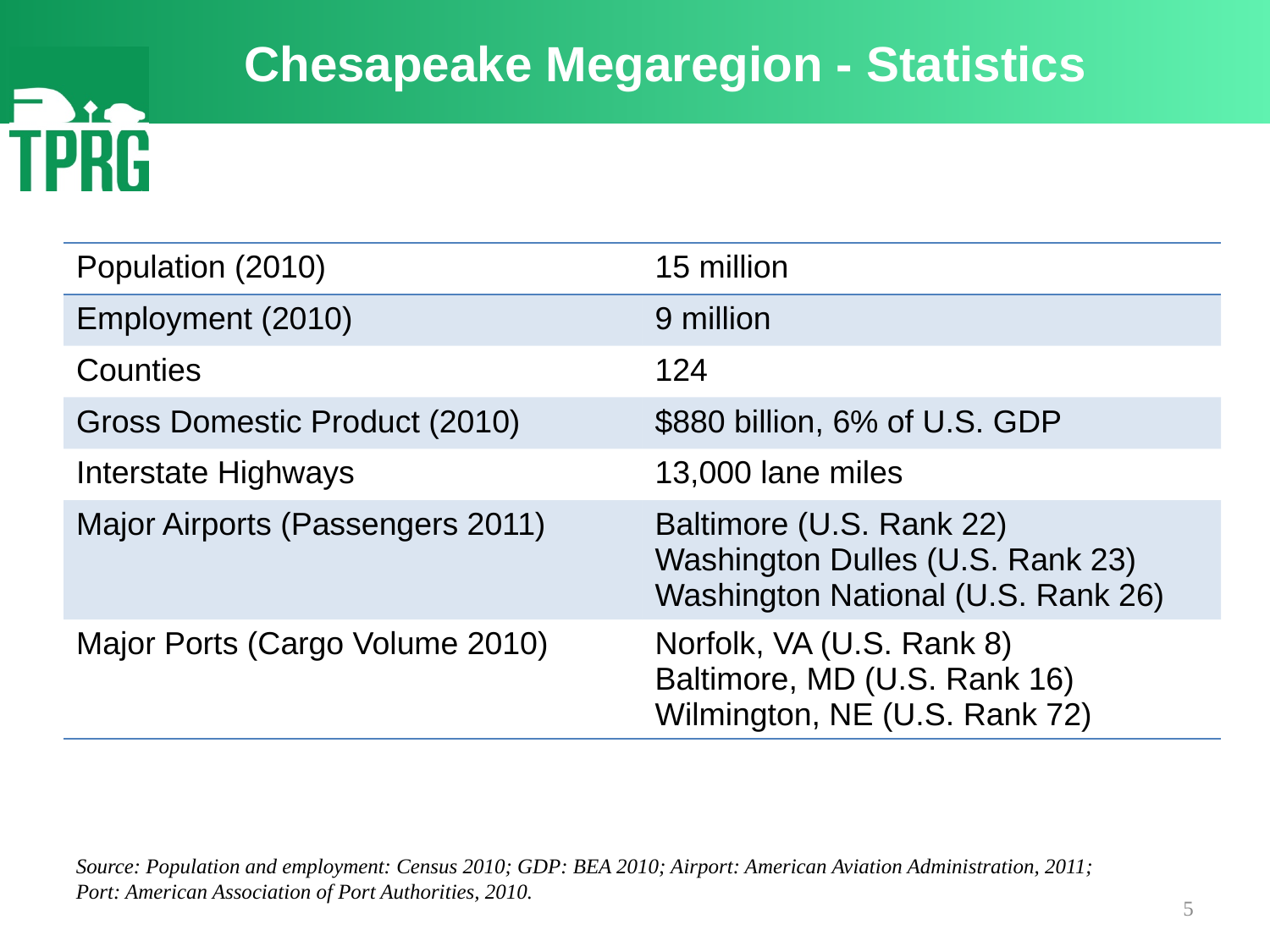

# Chesapeake Megaregion - Statistics
| Population (2010) | 15 million |
| --- | --- |
| Employment (2010) | 9 million |
| Counties | 124 |
| Gross Domestic Product (2010) | $880 billion, 6% of U.S. GDP |
| Interstate Highways | 13,000 lane miles |
| Major Airports (Passengers 2011) | Baltimore (U.S. Rank 22) Washington Dulles (U.S. Rank 23) Washington National (U.S. Rank 26) |
| Major Ports (Cargo Volume 2010) | Norfolk, VA (U.S. Rank 8) Baltimore, MD (U.S. Rank 16) Wilmington, NE (U.S. Rank 72) |
Source: Population and employment: Census 2010; GDP: BEA 2010; Airport: American Aviation Administration, 2011;
Port: American Association of Port Authorities, 2010.
5